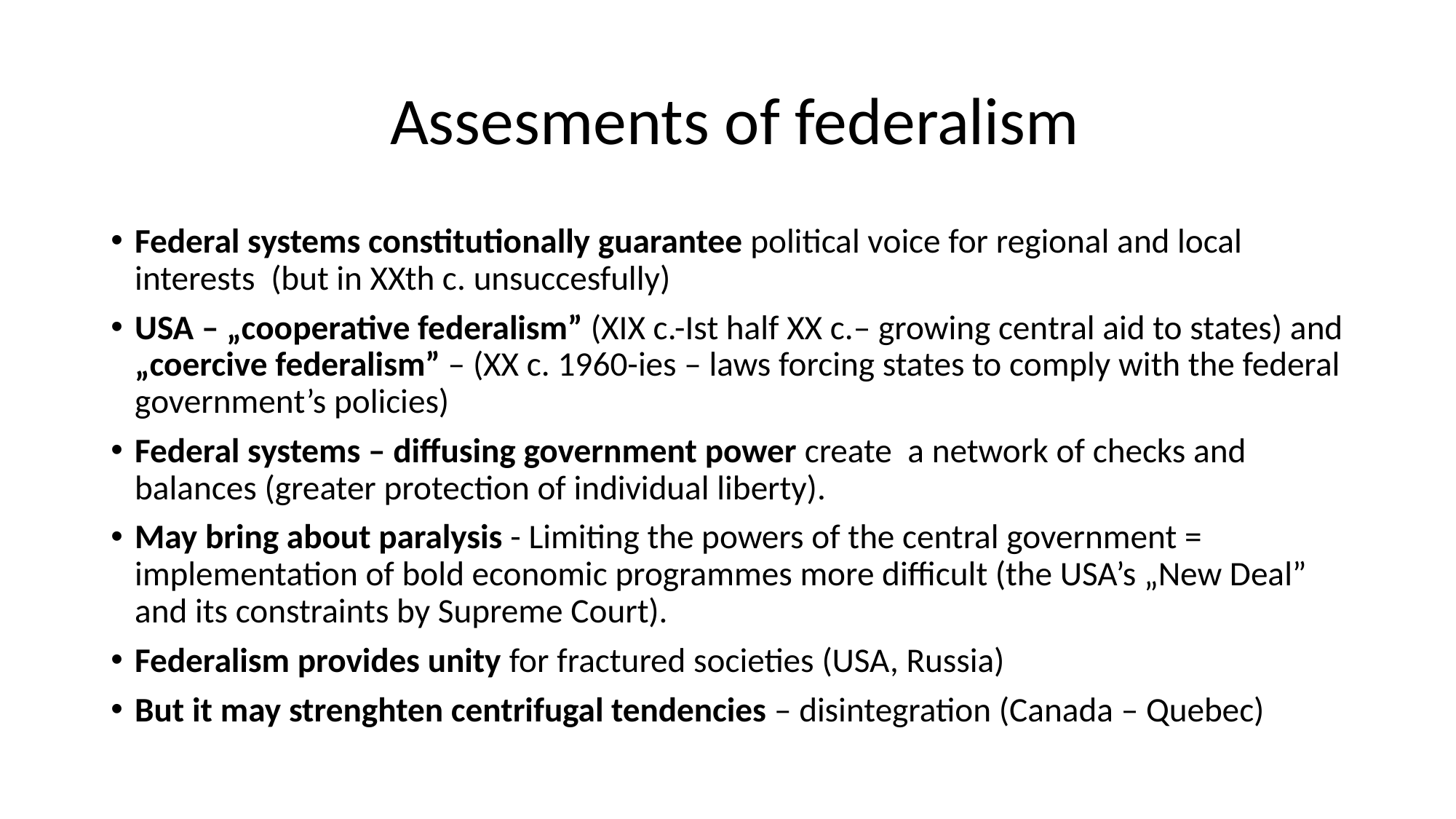

# Assesments of federalism
Federal systems constitutionally guarantee political voice for regional and local interests  (but in XXth c. unsuccesfully)
USA – „cooperative federalism” (XIX c.-Ist half XX c.– growing central aid to states) and „coercive federalism” – (XX c. 1960-ies – laws forcing states to comply with the federal government’s policies)
Federal systems – diffusing government power create  a network of checks and balances (greater protection of individual liberty).
May bring about paralysis - Limiting the powers of the central government = implementation of bold economic programmes more difficult (the USA’s „New Deal” and its constraints by Supreme Court).
Federalism provides unity for fractured societies (USA, Russia)
But it may strenghten centrifugal tendencies – disintegration (Canada – Quebec)